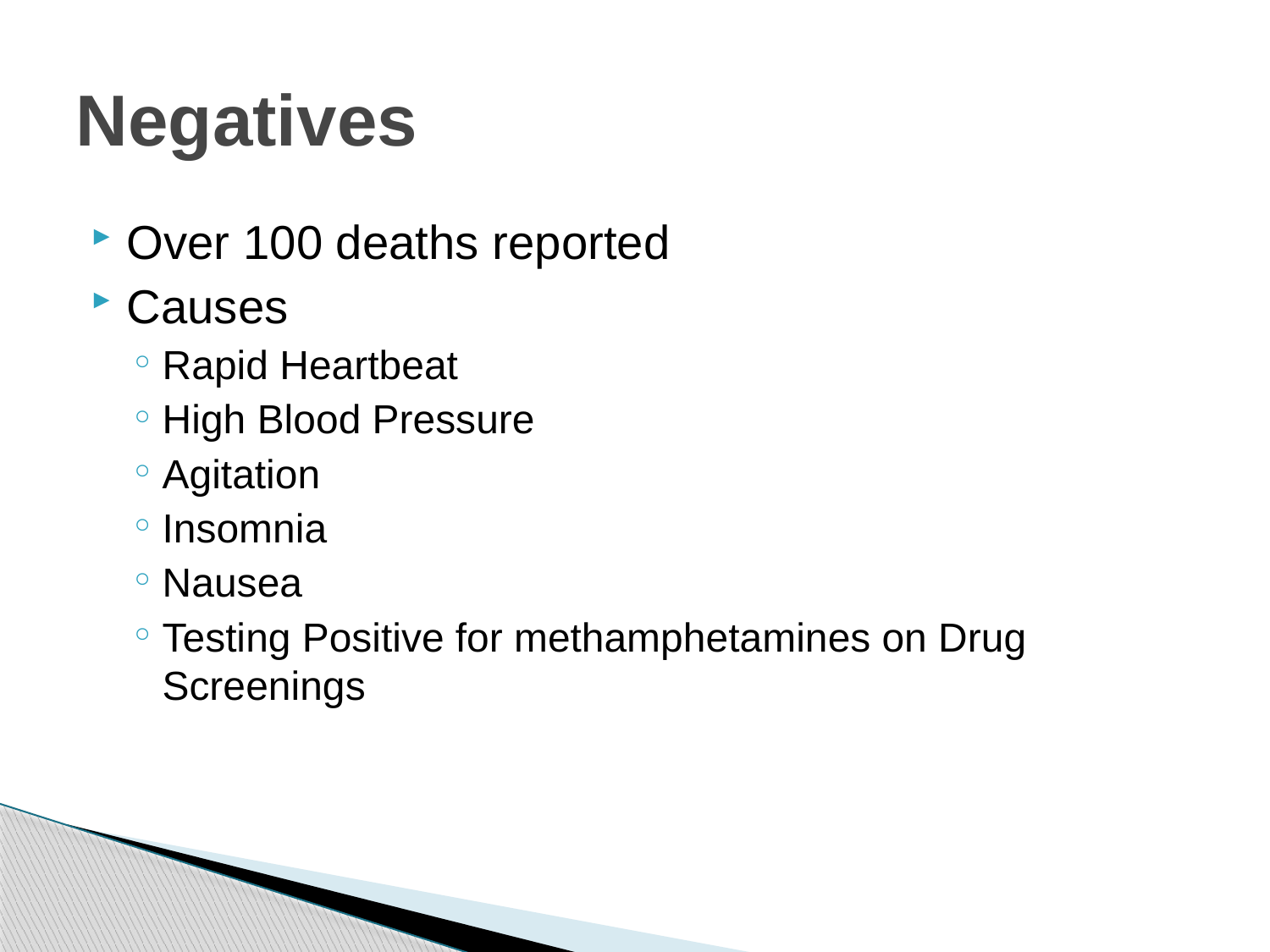

# Negatives
Over 100 deaths reported
Causes
Rapid Heartbeat
High Blood Pressure
Agitation
Insomnia
Nausea
Testing Positive for methamphetamines on Drug Screenings